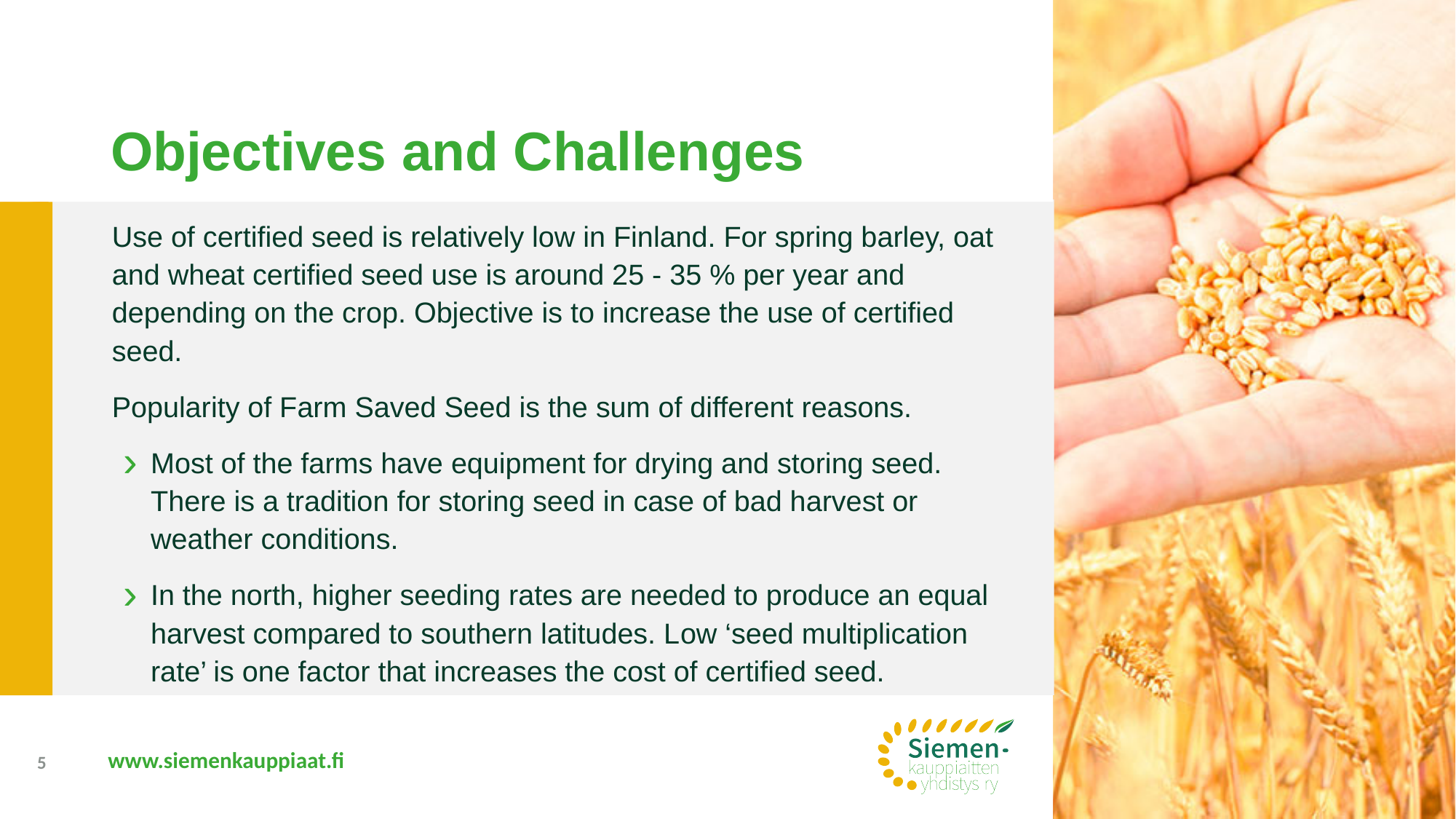

# Objectives and Challenges
Use of certified seed is relatively low in Finland. For spring barley, oat and wheat certified seed use is around 25 - 35 % per year and depending on the crop. Objective is to increase the use of certified seed.
Popularity of Farm Saved Seed is the sum of different reasons.
Most of the farms have equipment for drying and storing seed. There is a tradition for storing seed in case of bad harvest or weather conditions.
In the north, higher seeding rates are needed to produce an equal harvest compared to southern latitudes. Low ‘seed multiplication rate’ is one factor that increases the cost of certified seed.
5